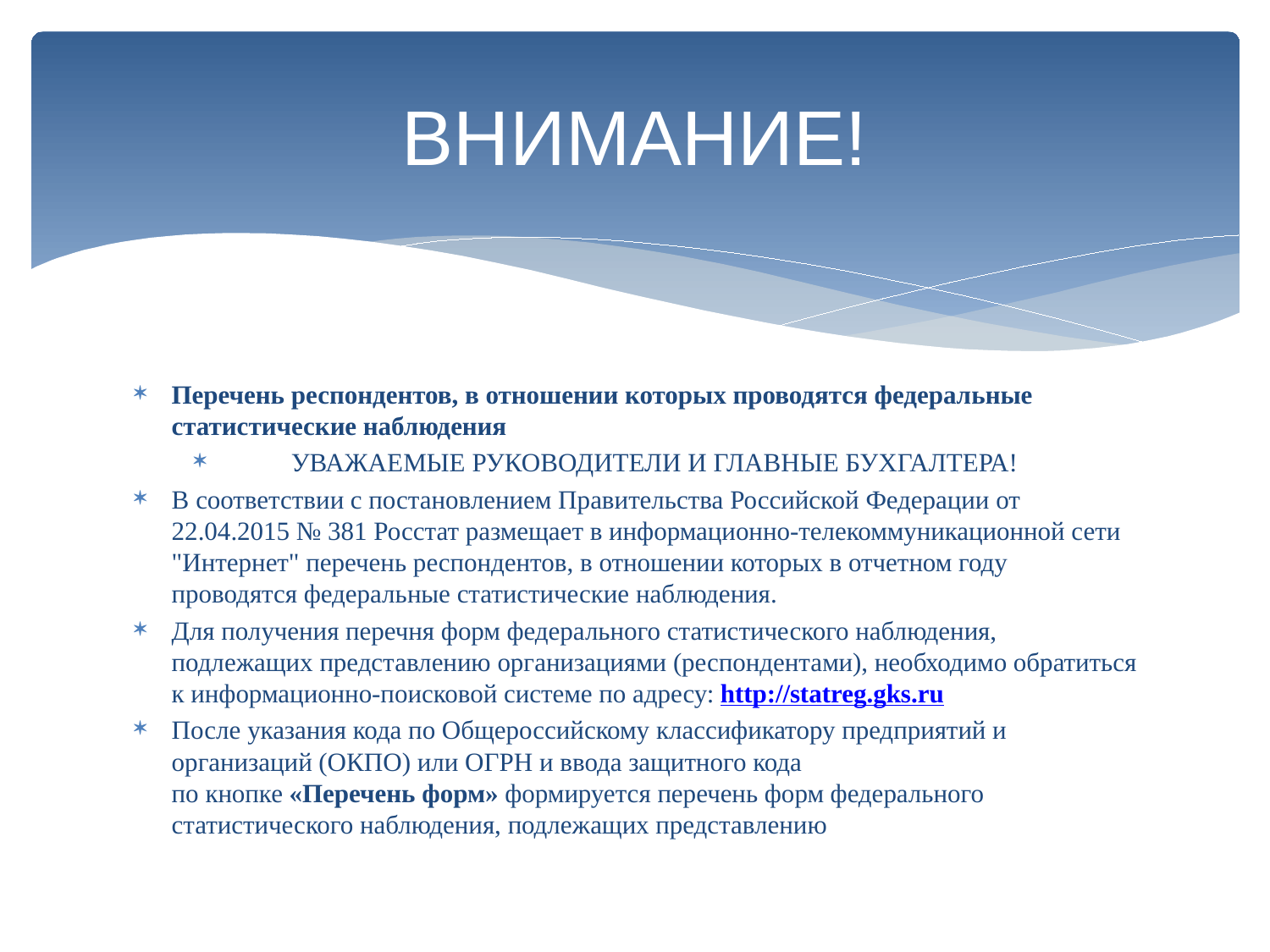

# ВНИМАНИЕ!
Перечень респондентов, в отношении которых проводятся федеральные статистические наблюдения
УВАЖАЕМЫЕ РУКОВОДИТЕЛИ И ГЛАВНЫЕ БУХГАЛТЕРА!
В соответствии с постановлением Правительства Российской Федерации от 22.04.2015 № 381 Росстат размещает в информационно-телекоммуникационной сети "Интернет" перечень респондентов, в отношении которых в отчетном году проводятся федеральные статистические наблюдения.
Для получения перечня форм федерального статистического наблюдения, подлежащих представлению организациями (респондентами), необходимо обратиться к информационно-поисковой системе по адресу: http://statreg.gks.ru
После указания кода по Общероссийскому классификатору предприятий и организаций (ОКПО) или ОГРН и ввода защитного кода
по кнопке «Перечень форм» формируется перечень форм федерального статистического наблюдения, подлежащих представлению